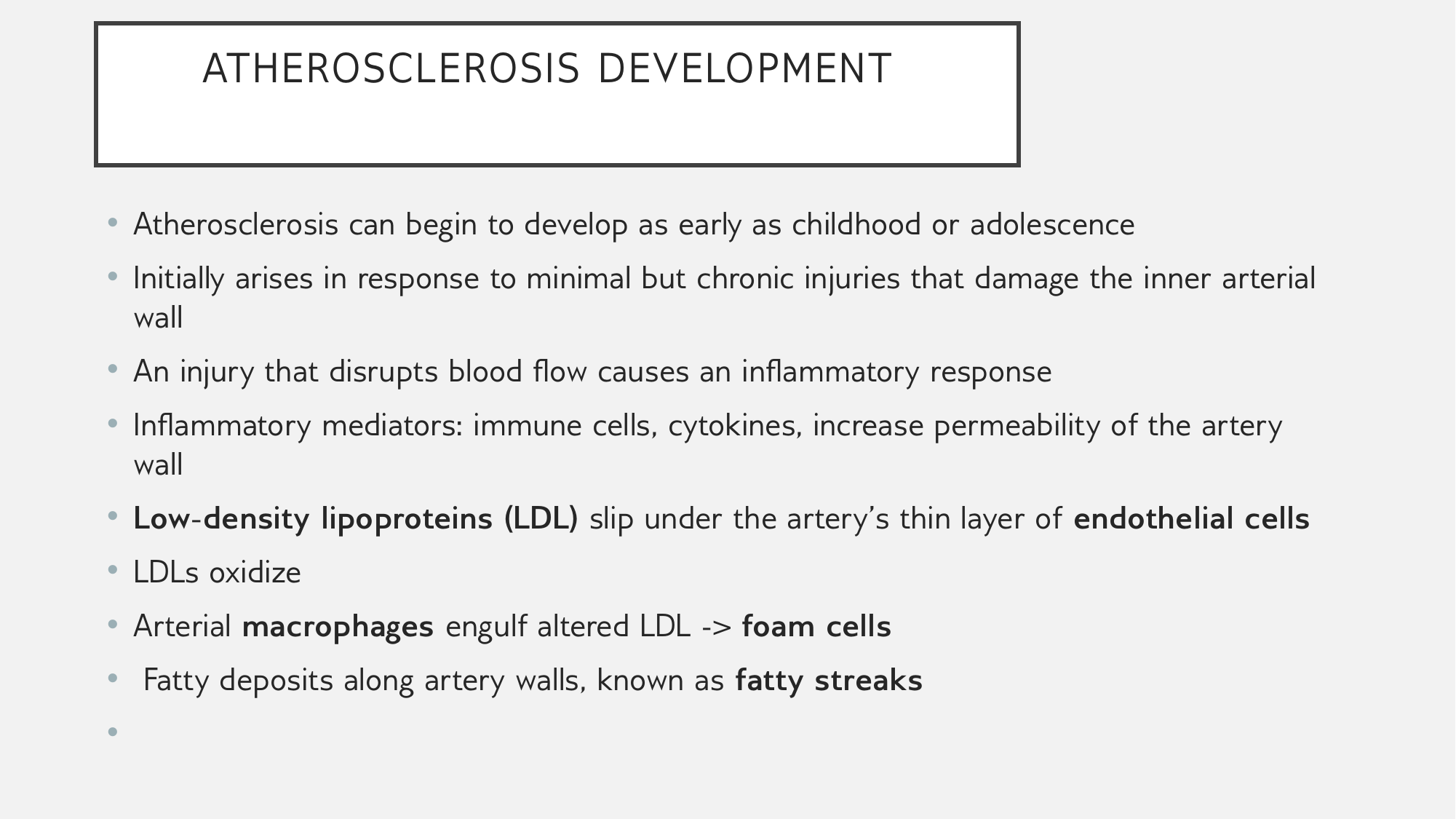

# Atherosclerosis Development
Atherosclerosis can begin to develop as early as childhood or adolescence
Initially arises in response to minimal but chronic injuries that damage the inner arterial wall
An injury that disrupts blood flow causes an inflammatory response
Inflammatory mediators: immune cells, cytokines, increase permeability of the artery wall
Low-density lipoproteins (LDL) slip under the artery’s thin layer of endothelial cells
LDLs oxidize
Arterial macrophages engulf altered LDL -> foam cells
 Fatty deposits along artery walls, known as fatty streaks